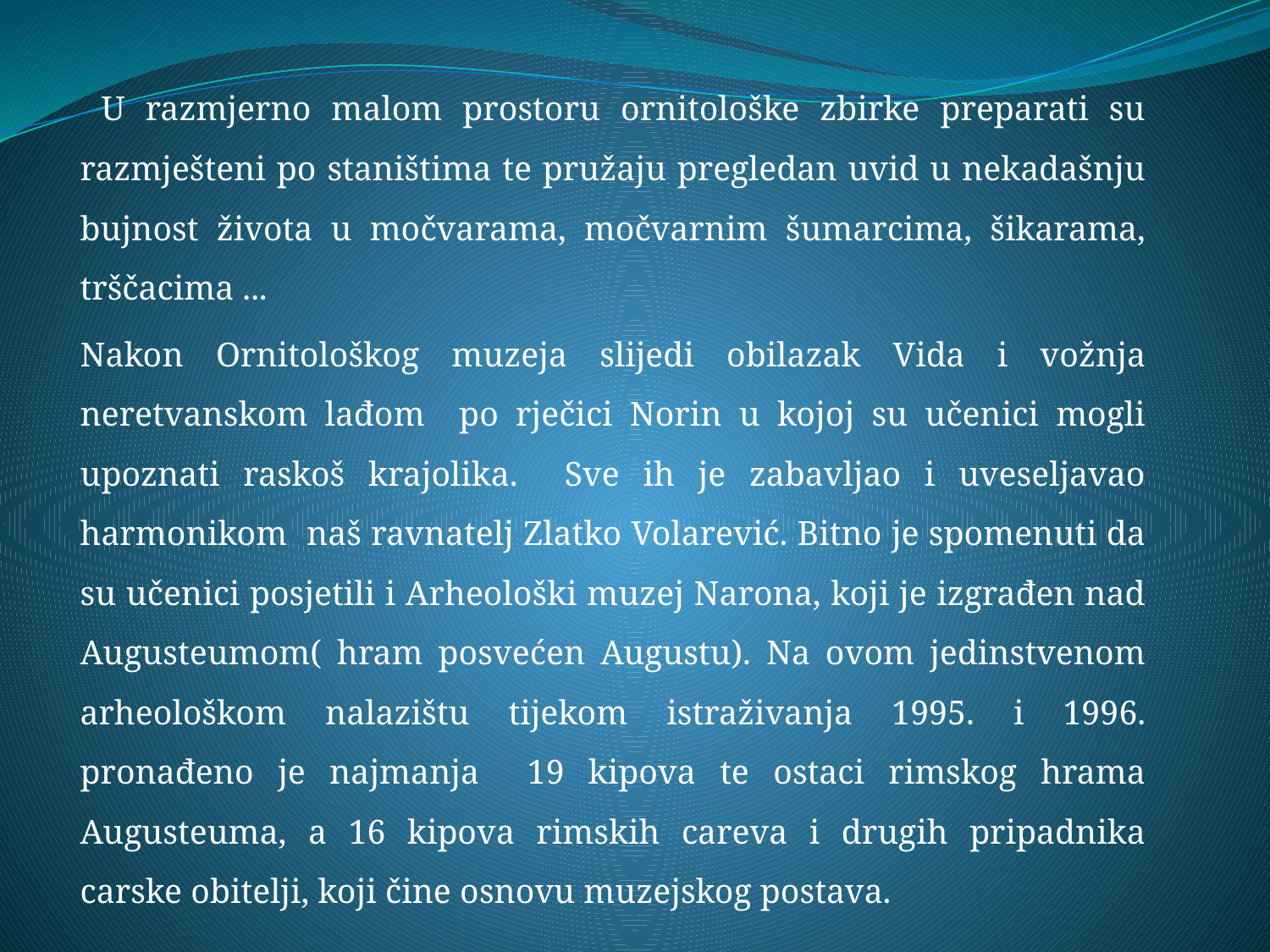

U razmjerno malom prostoru ornitološke zbirke preparati su razmješteni po staništima te pružaju pregledan uvid u nekadašnju bujnost života u močvarama, močvarnim šumarcima, šikarama, trščacima ...
Nakon Ornitološkog muzeja slijedi obilazak Vida i vožnja neretvanskom lađom  po rječici Norin u kojoj su učenici mogli upoznati raskoš krajolika.  Sve ih je zabavljao i uveseljavao harmonikom  naš ravnatelj Zlatko Volarević. Bitno je spomenuti da su učenici posjetili i Arheološki muzej Narona, koji je izgrađen nad Augusteumom( hram posvećen Augustu). Na ovom jedinstvenom arheološkom nalazištu tijekom istraživanja 1995. i 1996. pronađeno je najmanja  19 kipova te ostaci rimskog hrama Augusteuma, a 16 kipova rimskih careva i drugih pripadnika carske obitelji, koji čine osnovu muzejskog postava.
#